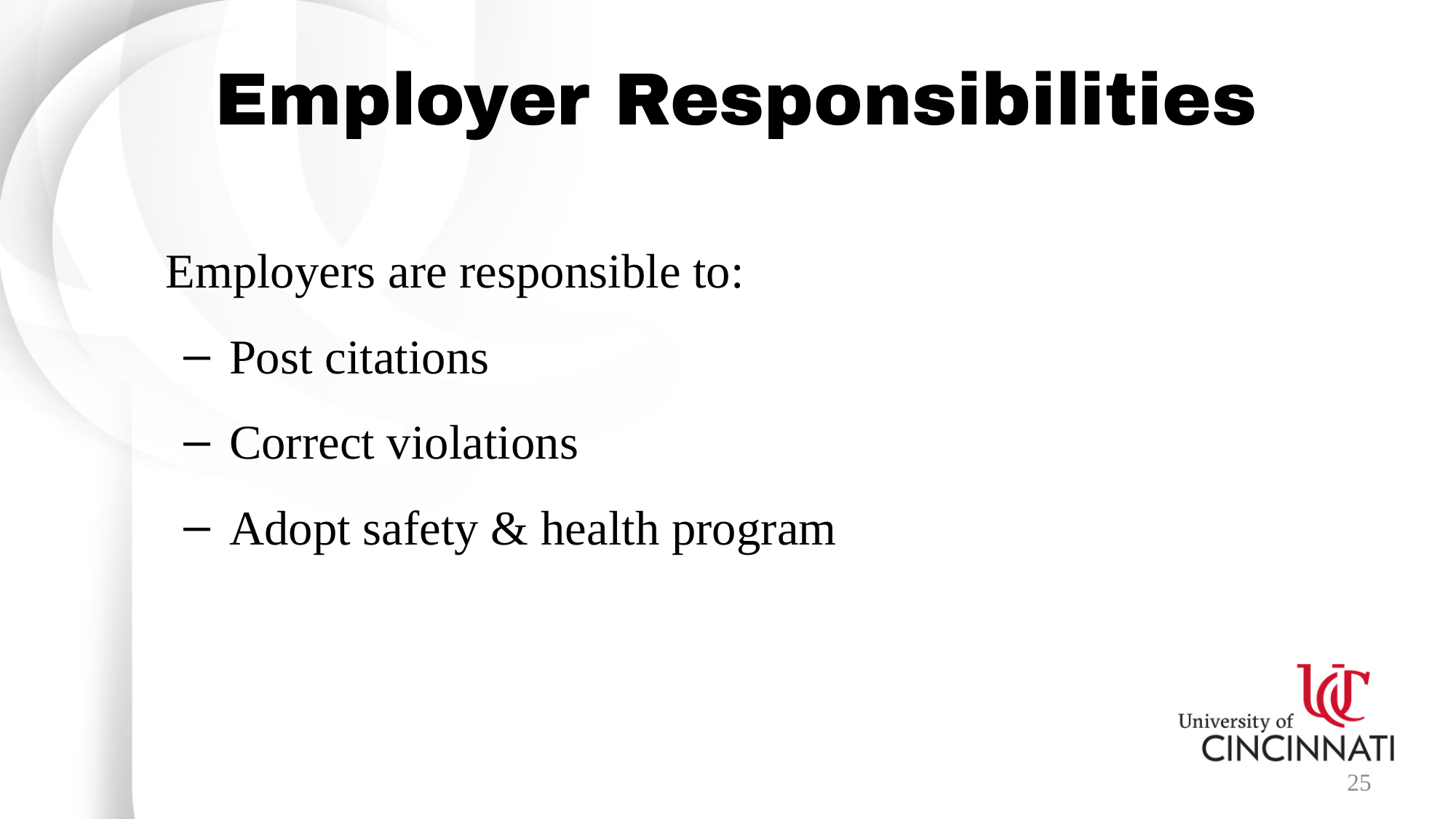

# Employer Responsibilities
Employers are responsible to:
Post citations
Correct violations
Adopt safety & health program

25